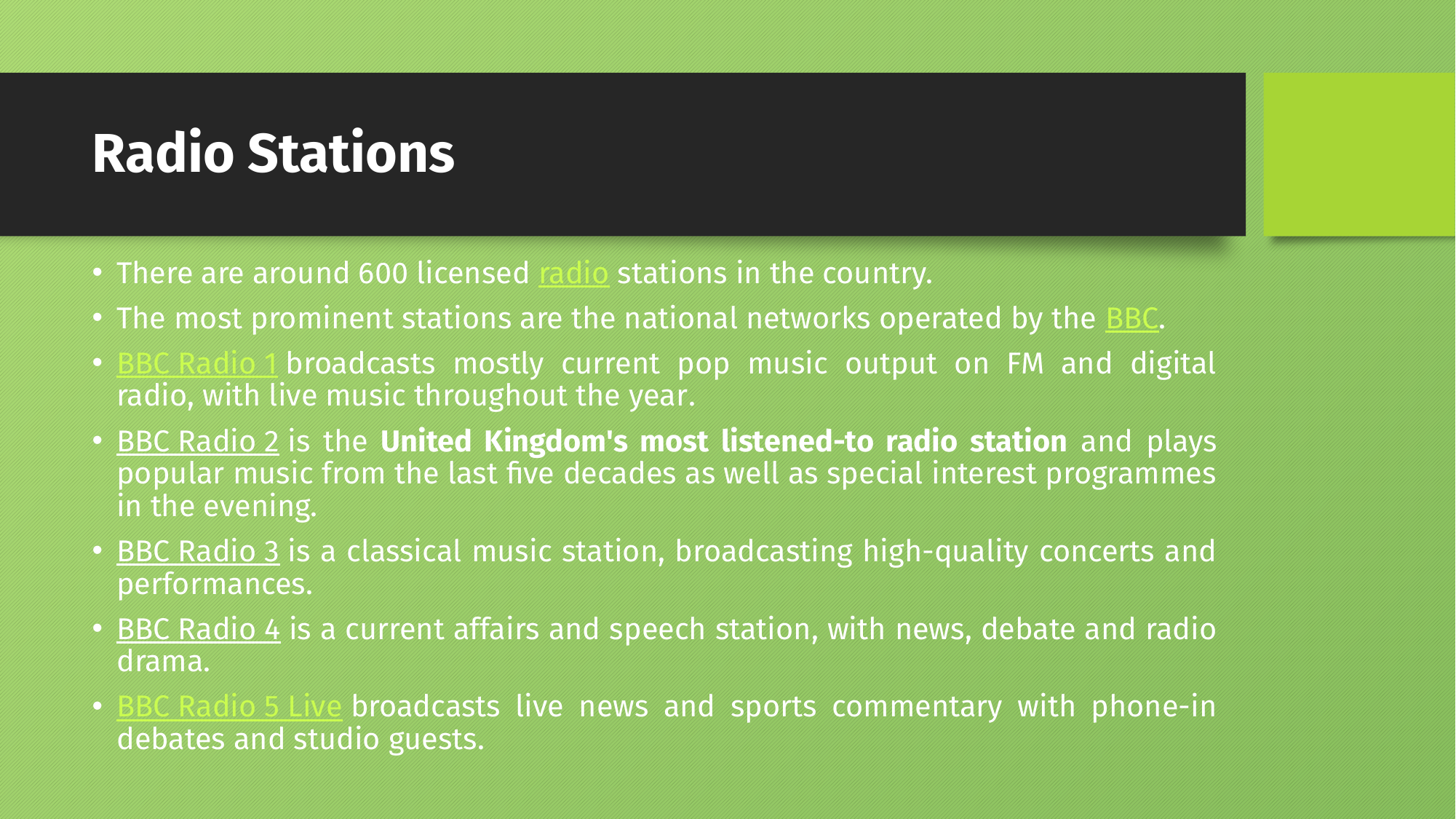

# Radio Stations
There are around 600 licensed radio stations in the country.
The most prominent stations are the national networks operated by the BBC.
BBC Radio 1 broadcasts mostly current pop music output on FM and digital radio, with live music throughout the year.
BBC Radio 2 is the United Kingdom's most listened-to radio station and plays popular music from the last five decades as well as special interest programmes in the evening.
BBC Radio 3 is a classical music station, broadcasting high-quality concerts and performances.
BBC Radio 4 is a current affairs and speech station, with news, debate and radio drama.
BBC Radio 5 Live broadcasts live news and sports commentary with phone-in debates and studio guests.